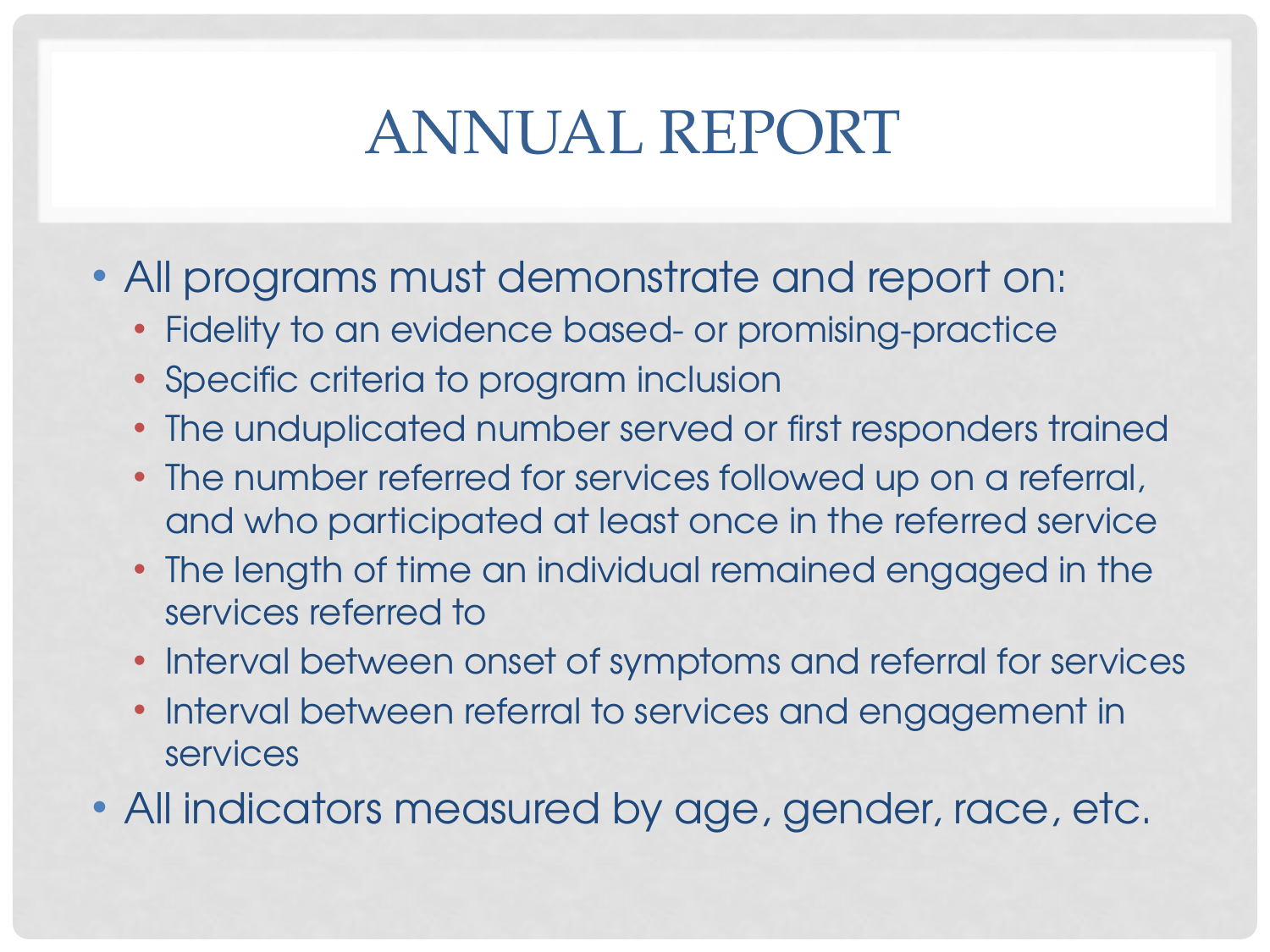

# Annual Report
All programs must demonstrate and report on:
Fidelity to an evidence based- or promising-practice
Specific criteria to program inclusion
The unduplicated number served or first responders trained
The number referred for services followed up on a referral, and who participated at least once in the referred service
The length of time an individual remained engaged in the services referred to
Interval between onset of symptoms and referral for services
Interval between referral to services and engagement in services
All indicators measured by age, gender, race, etc.